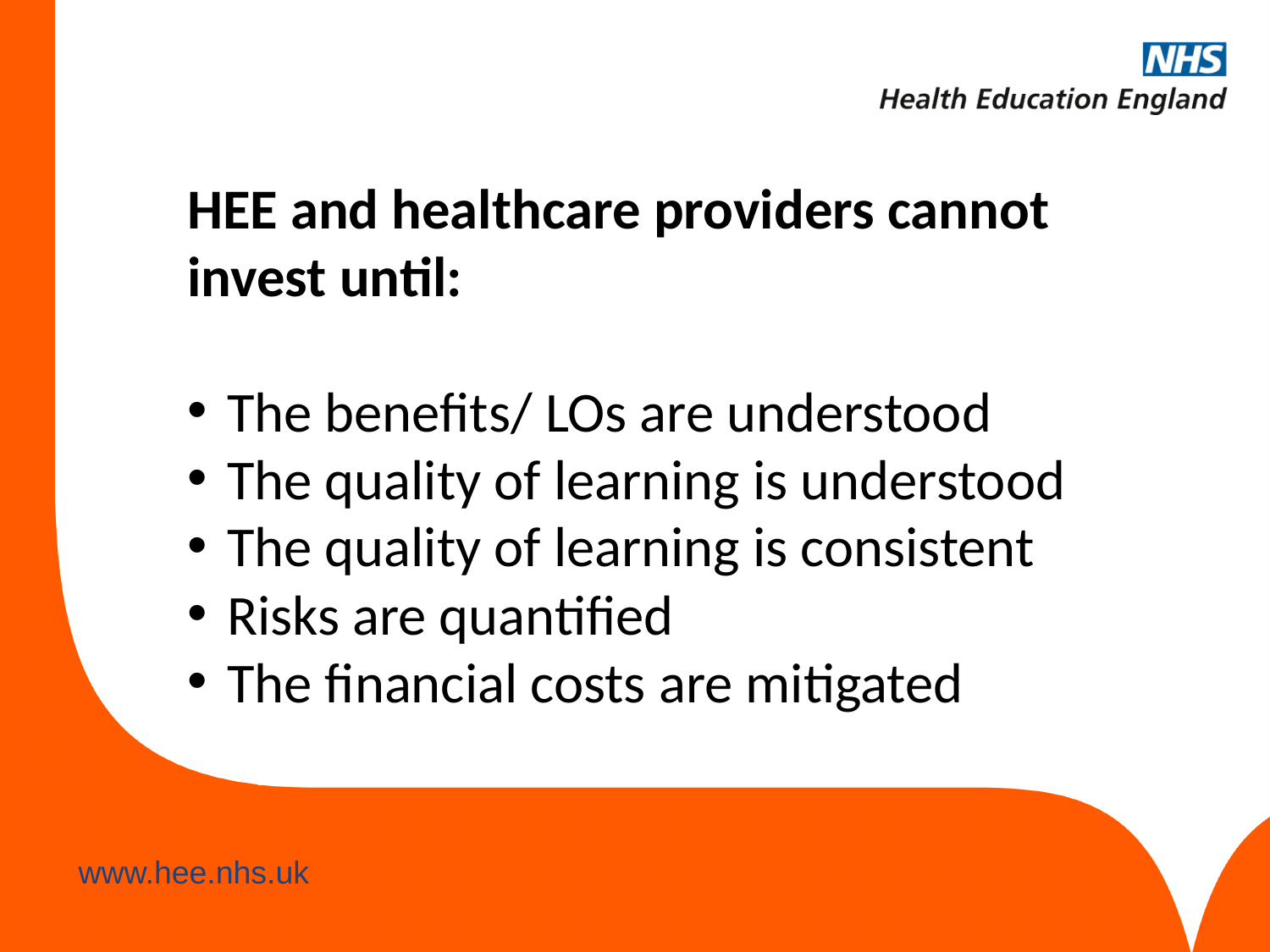

HEE and healthcare providers cannot invest until:

The benefits/ LOs are understood
The quality of learning is understood
The quality of learning is consistent
Risks are quantified
The financial costs are mitigated